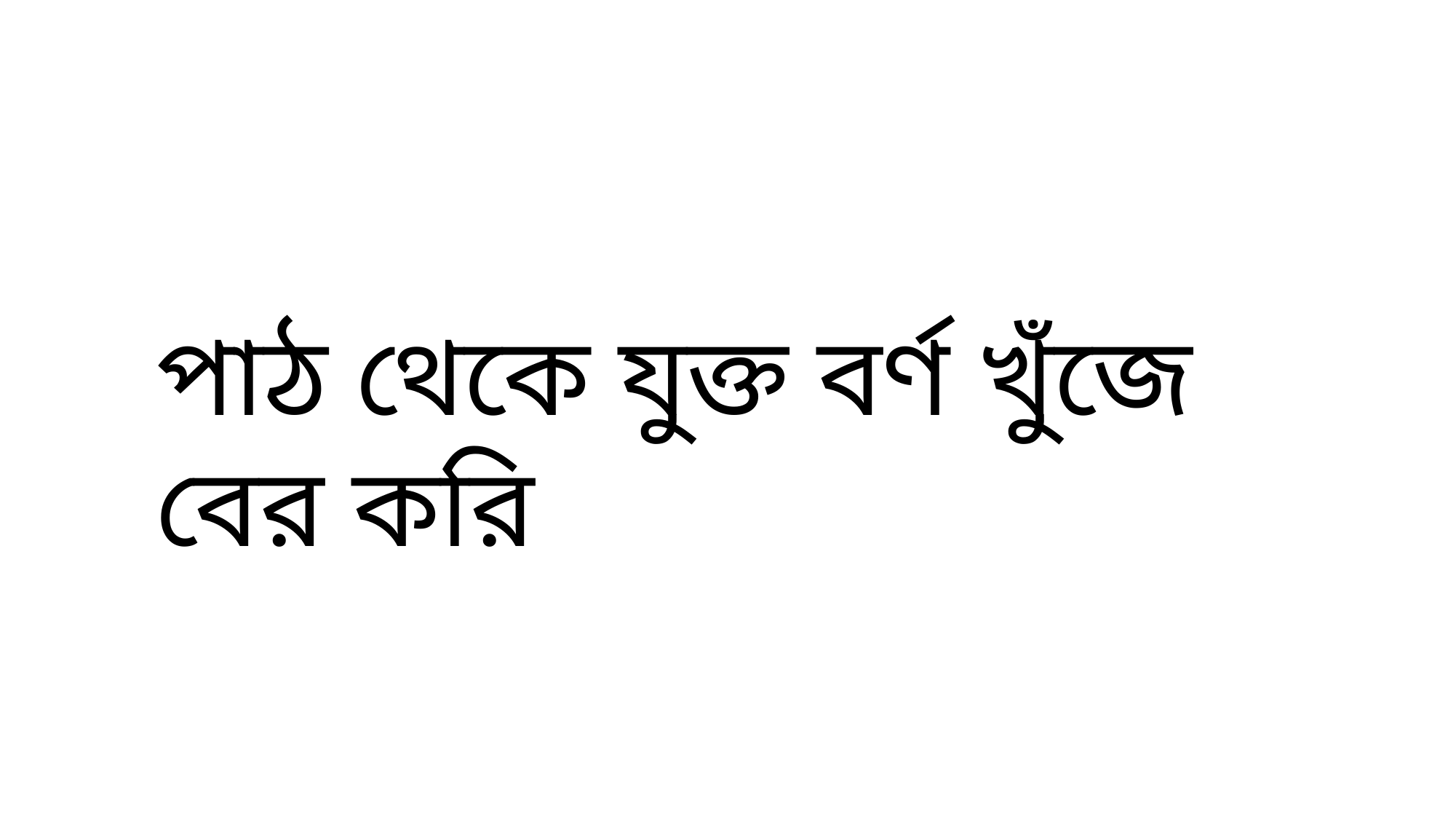

পাঠ থেকে যুক্ত বর্ণ খুঁজে বের করি